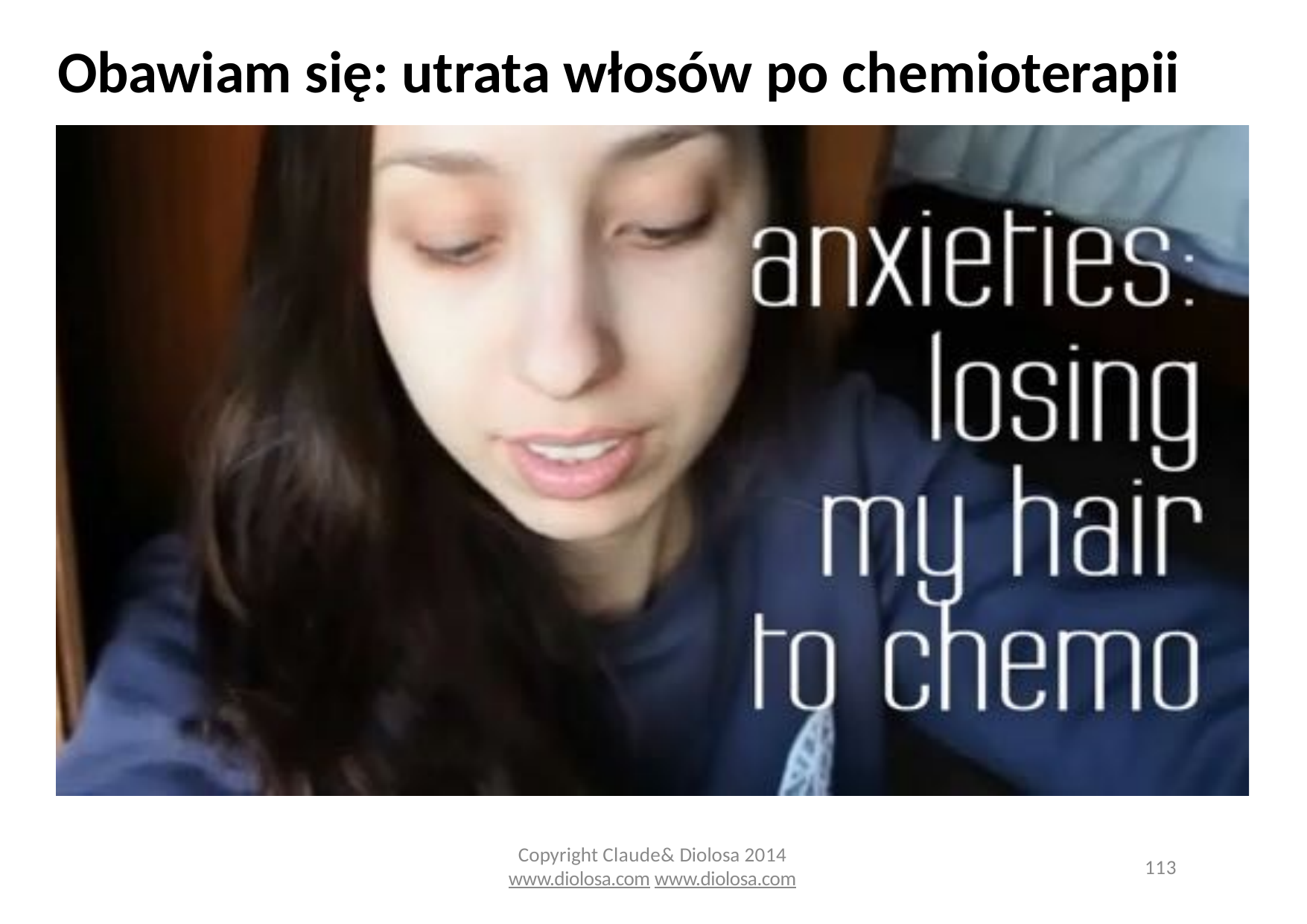

Obawiam się: utrata włosów po chemioterapii

Copyright Claude& Diolosa 2014
www.diolosa.com www.diolosa.com
113